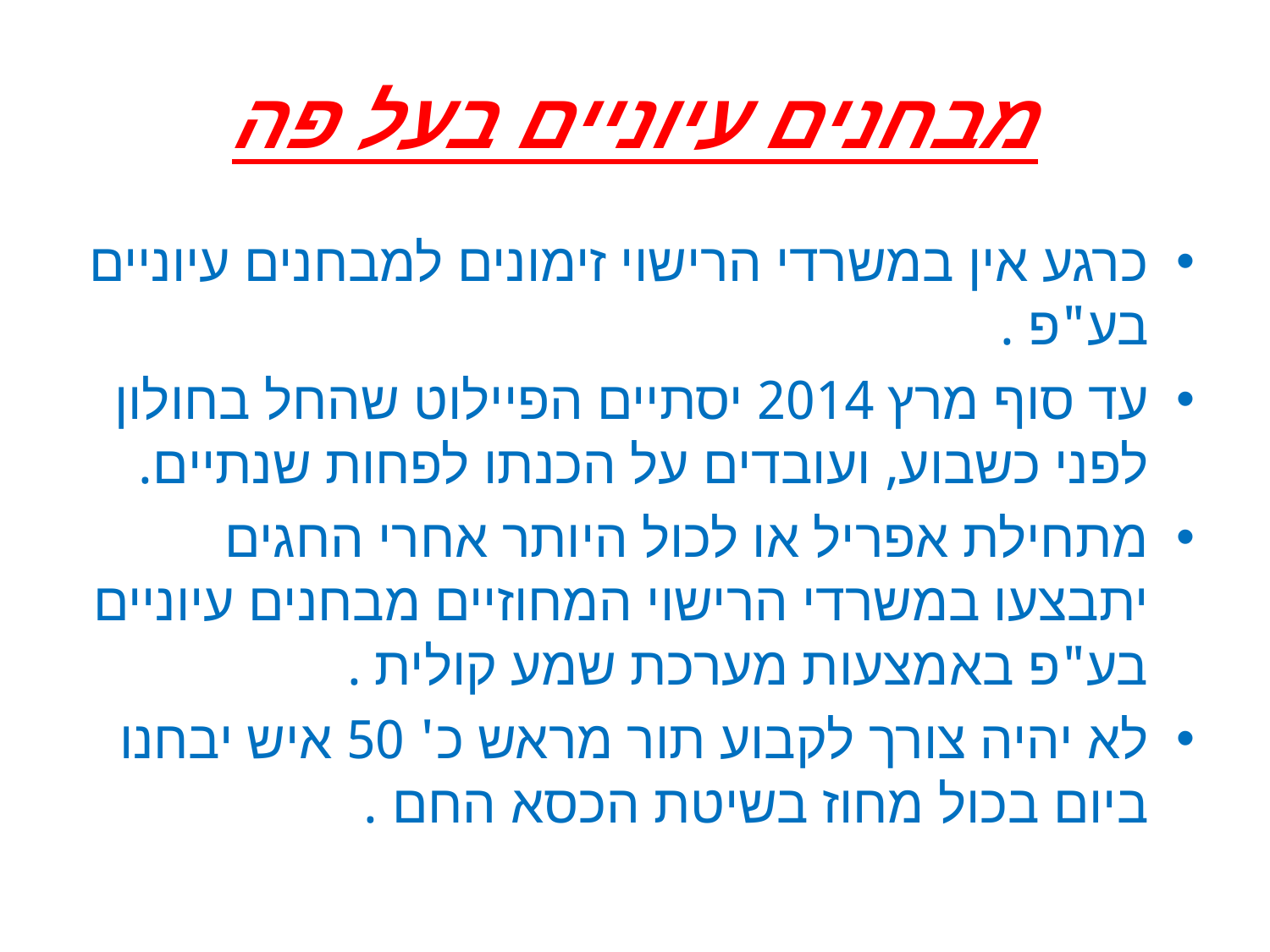

# מבחנים עיוניים בעל פה
כרגע אין במשרדי הרישוי זימונים למבחנים עיוניים בע"פ .
עד סוף מרץ 2014 יסתיים הפיילוט שהחל בחולון לפני כשבוע, ועובדים על הכנתו לפחות שנתיים.
מתחילת אפריל או לכול היותר אחרי החגים יתבצעו במשרדי הרישוי המחוזיים מבחנים עיוניים בע"פ באמצעות מערכת שמע קולית .
לא יהיה צורך לקבוע תור מראש כ' 50 איש יבחנו ביום בכול מחוז בשיטת הכסא החם .